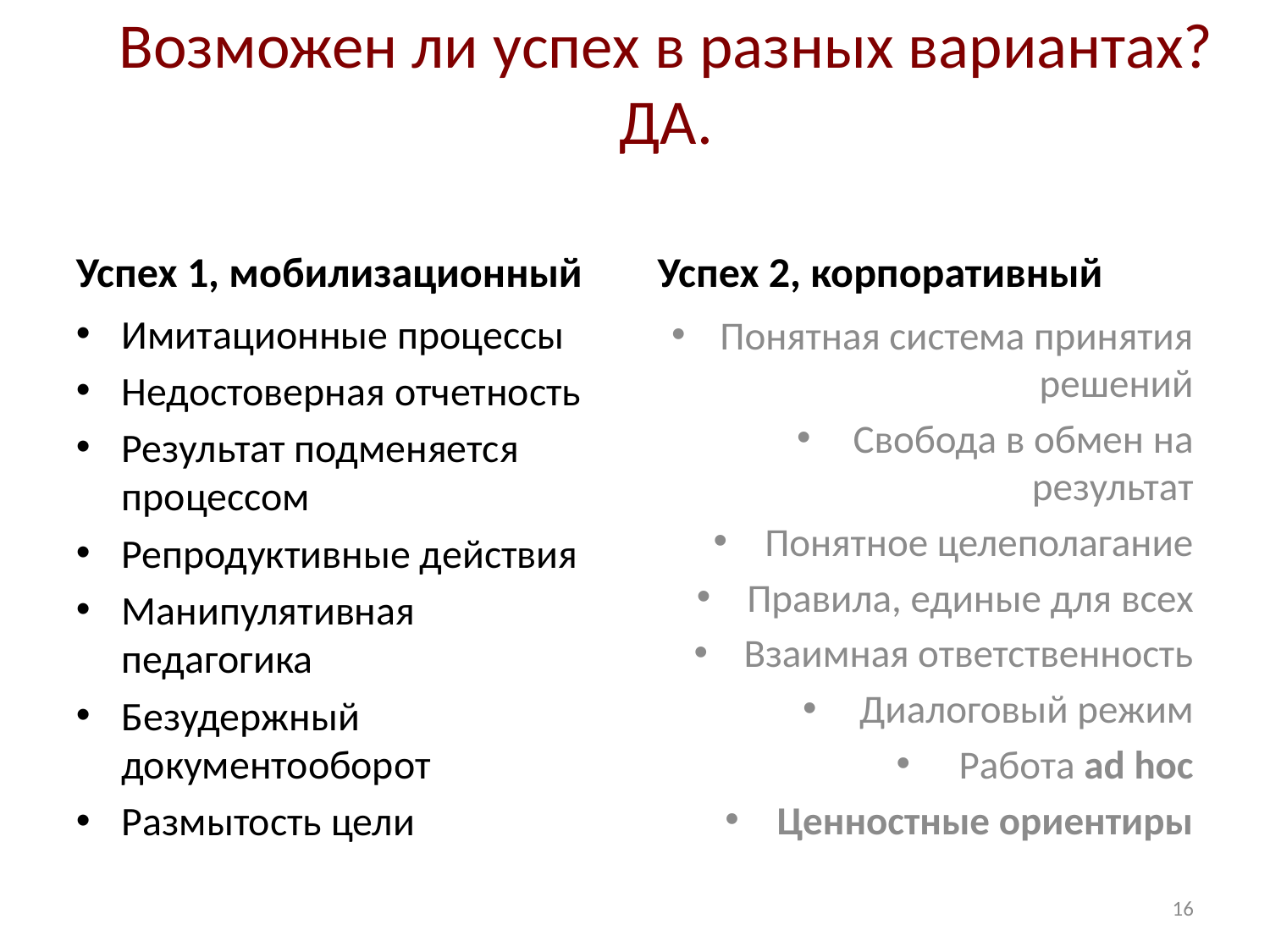

# Возможен ли успех в разных вариантах? ДА.
Успех 1, мобилизационный
Успех 2, корпоративный
Имитационные процессы
Недостоверная отчетность
Результат подменяется процессом
Репродуктивные действия
Манипулятивная педагогика
Безудержный документооборот
Размытость цели
Понятная система принятия решений
Свобода в обмен на результат
Понятное целеполагание
Правила, единые для всех
Взаимная ответственность
Диалоговый режим
Работа ad hoc
Ценностные ориентиры
16